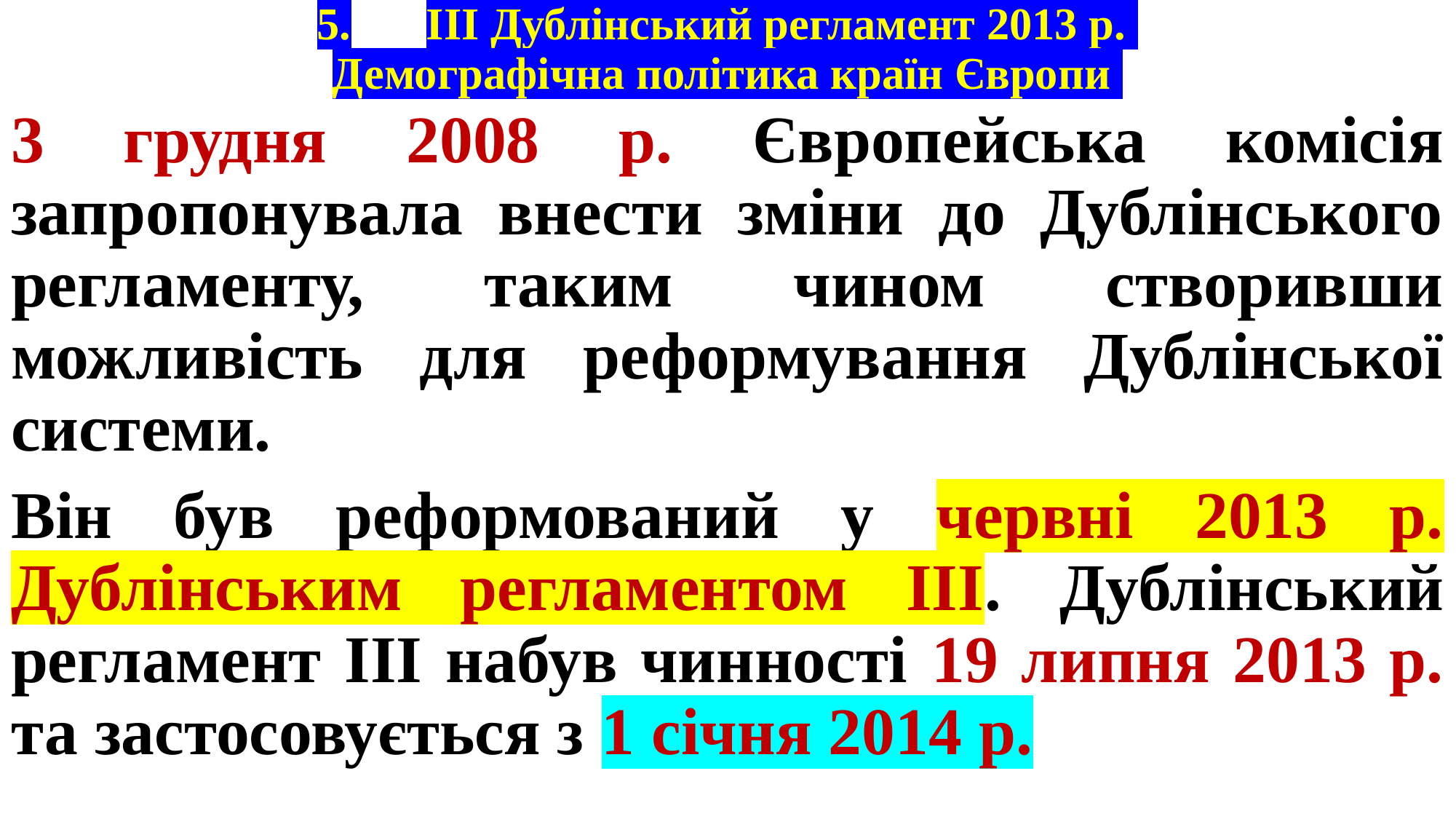

# 5.	ІІІ Дублінський регламент 2013 р. Демографічна політика країн Європи
3 грудня 2008 р. Європейська комісія запропонувала внести зміни до Дублінського регламенту, таким чином створивши можливість для реформування Дублінської системи.
Він був реформований у червні 2013 р. Дублінським регламентом III. Дублінський регламент III набув чинності 19 липня 2013 р. та застосовується з 1 січня 2014 р.